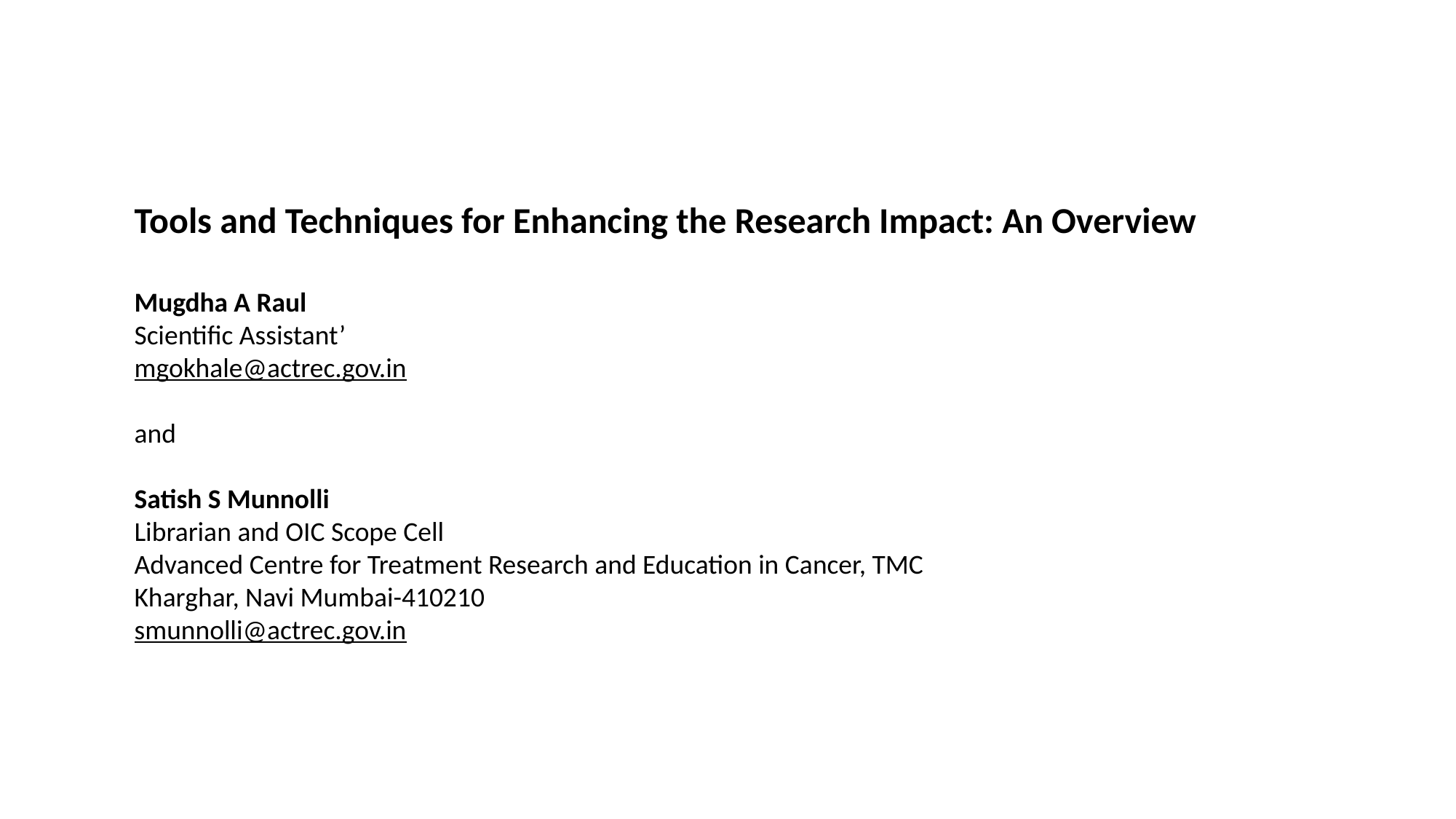

Tools and Techniques for Enhancing the Research Impact: An Overview

Mugdha A Raul
Scientific Assistant’
mgokhale@actrec.gov.in

and

Satish S Munnolli
Librarian and OIC Scope Cell
Advanced Centre for Treatment Research and Education in Cancer, TMC
Kharghar, Navi Mumbai-410210
smunnolli@actrec.gov.in